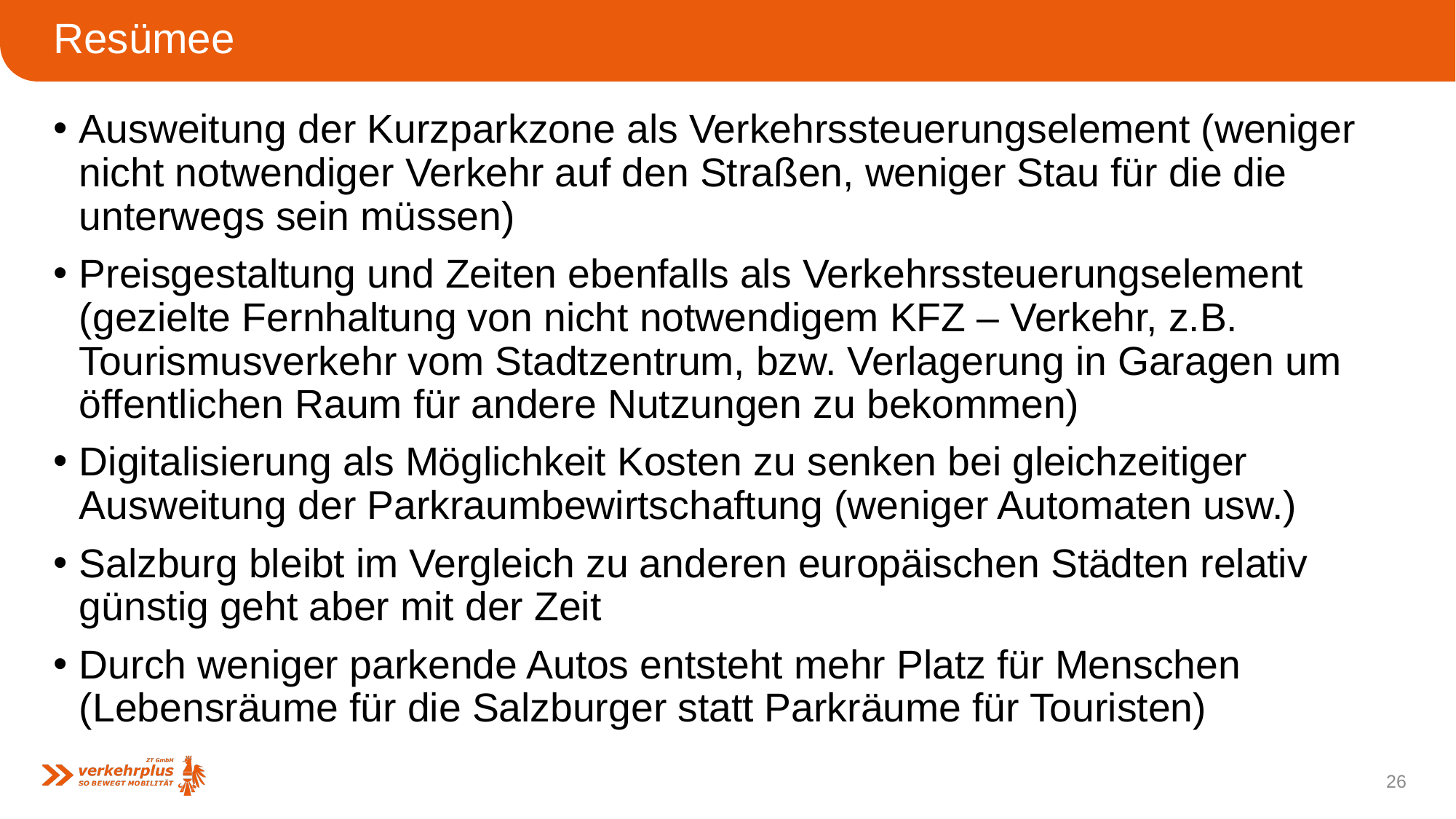

# Resümee
Ausweitung der Kurzparkzone als Verkehrssteuerungselement (weniger nicht notwendiger Verkehr auf den Straßen, weniger Stau für die die unterwegs sein müssen)
Preisgestaltung und Zeiten ebenfalls als Verkehrssteuerungselement (gezielte Fernhaltung von nicht notwendigem KFZ – Verkehr, z.B. Tourismusverkehr vom Stadtzentrum, bzw. Verlagerung in Garagen um öffentlichen Raum für andere Nutzungen zu bekommen)
Digitalisierung als Möglichkeit Kosten zu senken bei gleichzeitiger Ausweitung der Parkraumbewirtschaftung (weniger Automaten usw.)
Salzburg bleibt im Vergleich zu anderen europäischen Städten relativ günstig geht aber mit der Zeit
Durch weniger parkende Autos entsteht mehr Platz für Menschen (Lebensräume für die Salzburger statt Parkräume für Touristen)
26